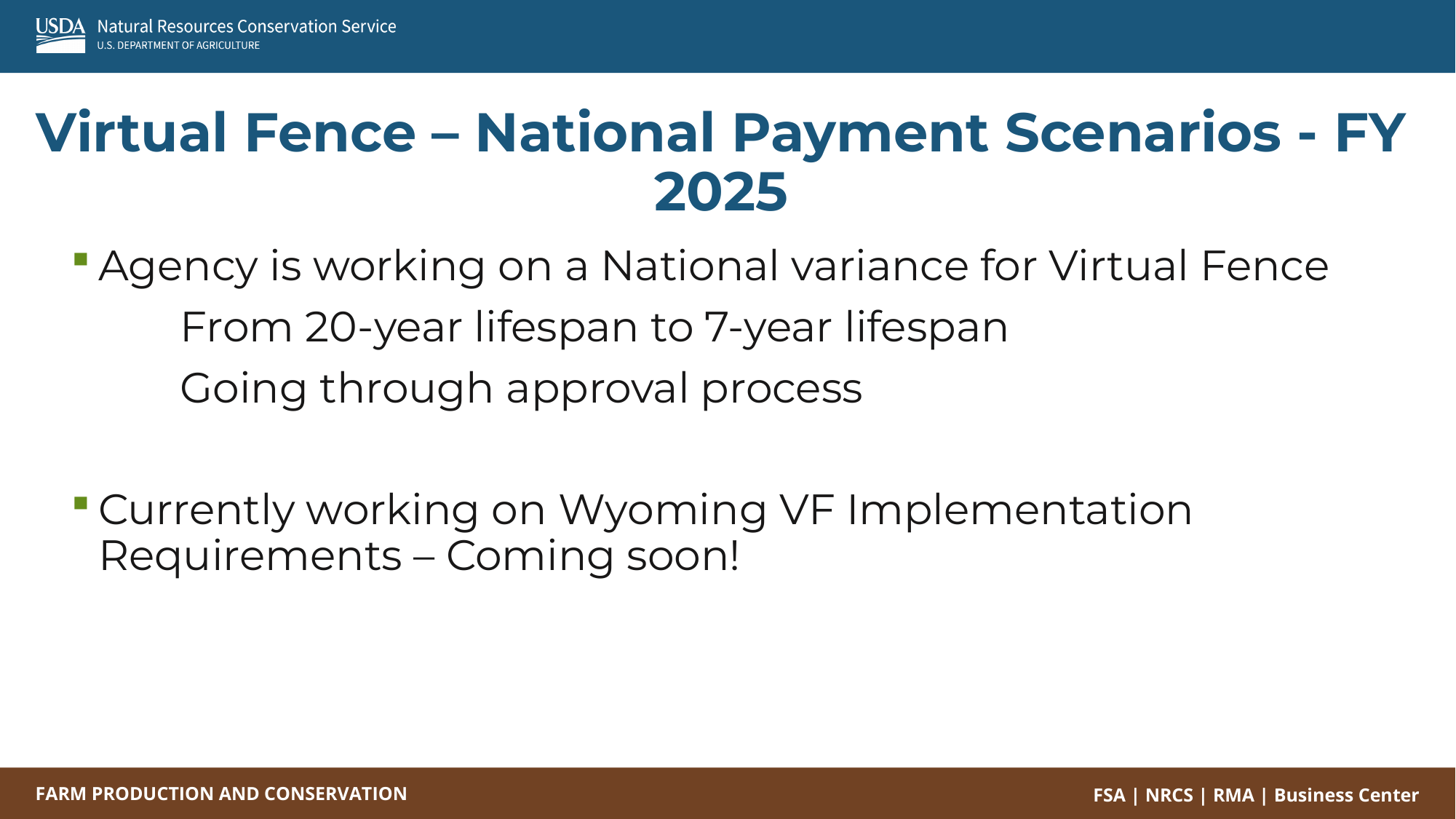

Virtual Fence – National Payment Scenarios - FY 2025
Agency is working on a National variance for Virtual Fence
	From 20-year lifespan to 7-year lifespan
	Going through approval process

Currently working on Wyoming VF Implementation Requirements – Coming soon!